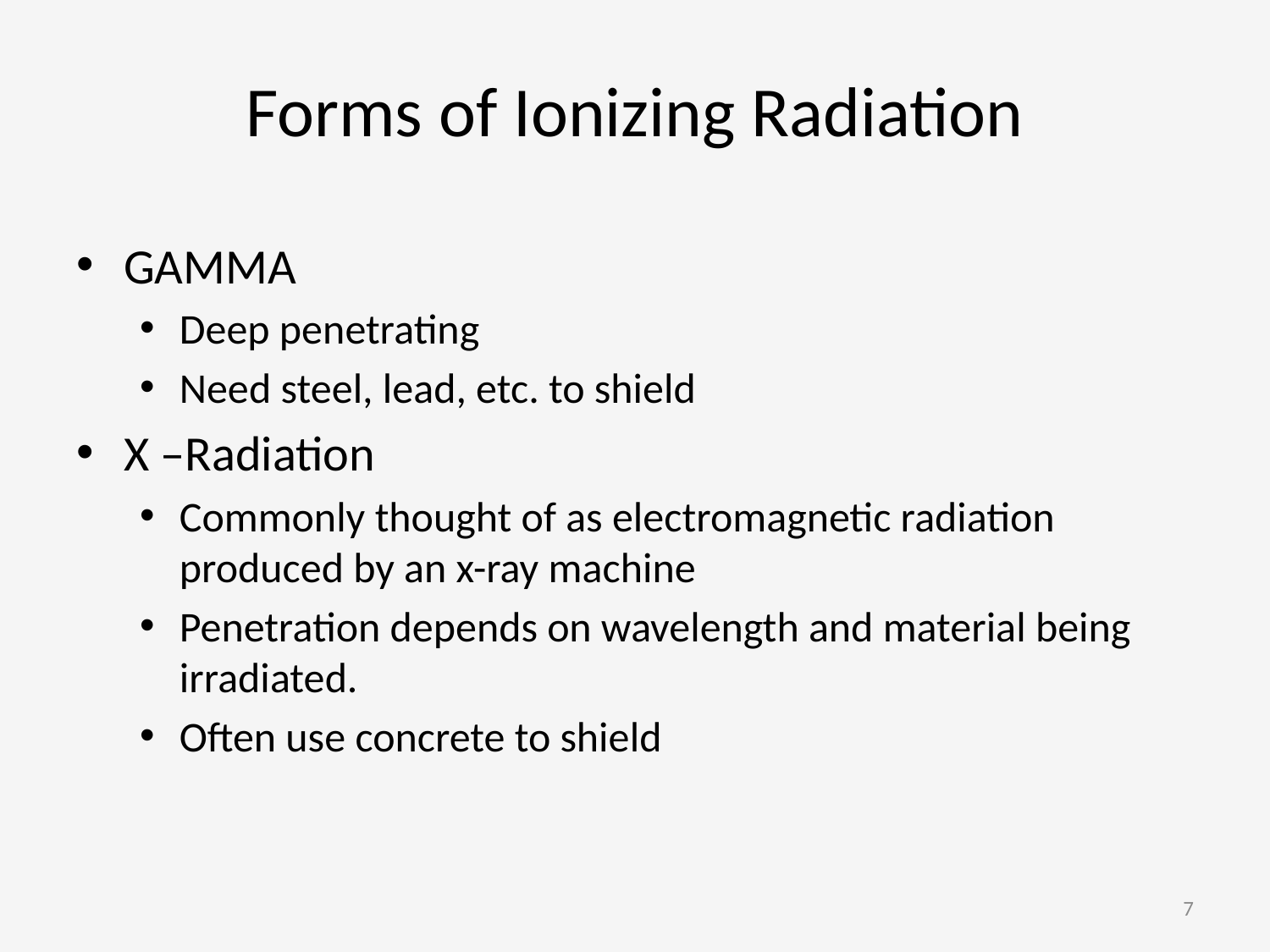

Forms of Ionizing Radiation

GAMMA
Deep penetrating
Need steel, lead, etc. to shield
X –Radiation
Commonly thought of as electromagnetic radiation produced by an x-ray machine
Penetration depends on wavelength and material being irradiated.
Often use concrete to shield

7